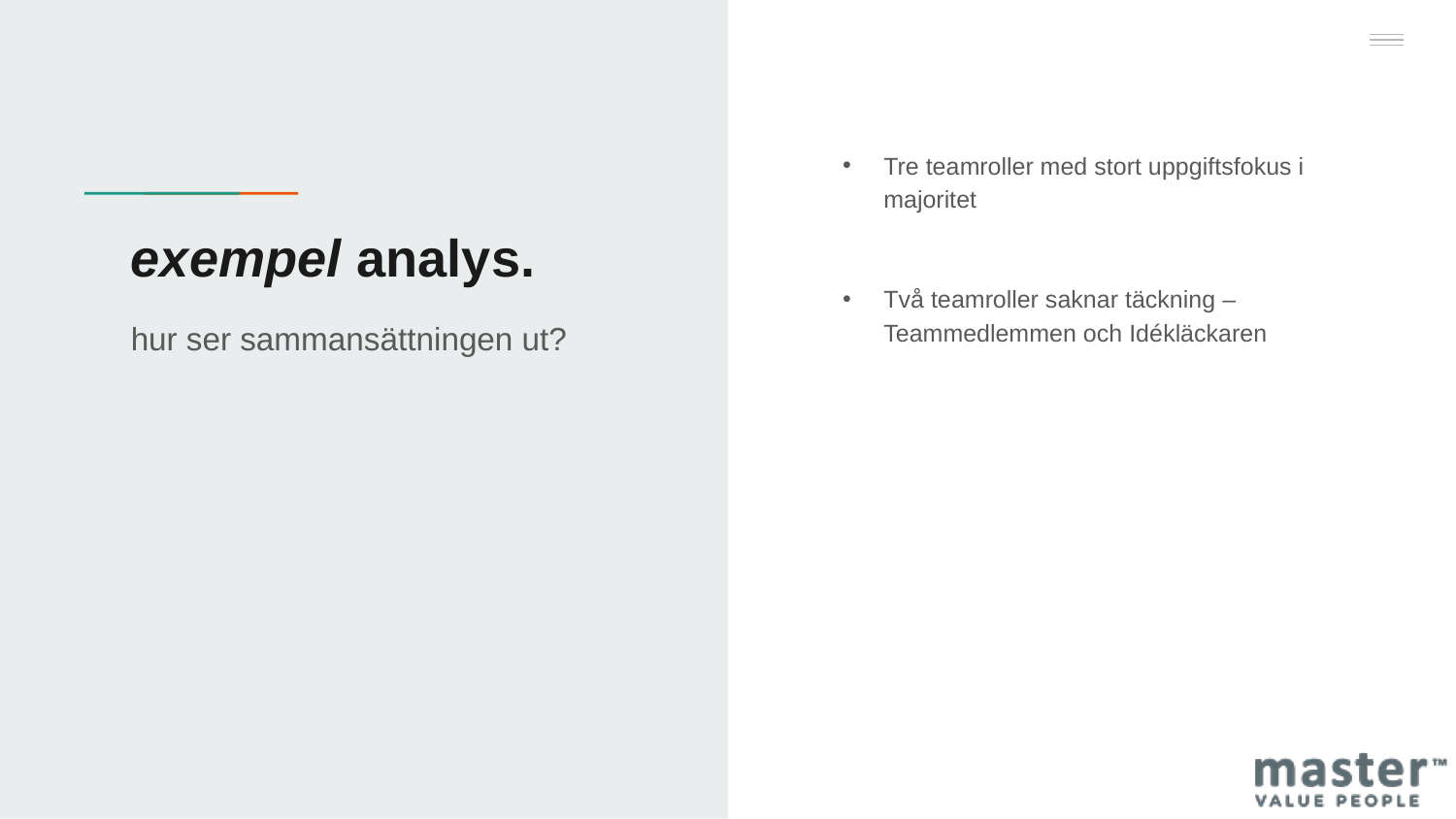

Tre teamroller med stort uppgiftsfokus i majoritet

Två teamroller saknar täckning – Teammedlemmen och Idékläckaren

# exempel analys.
hur ser sammansättningen ut?